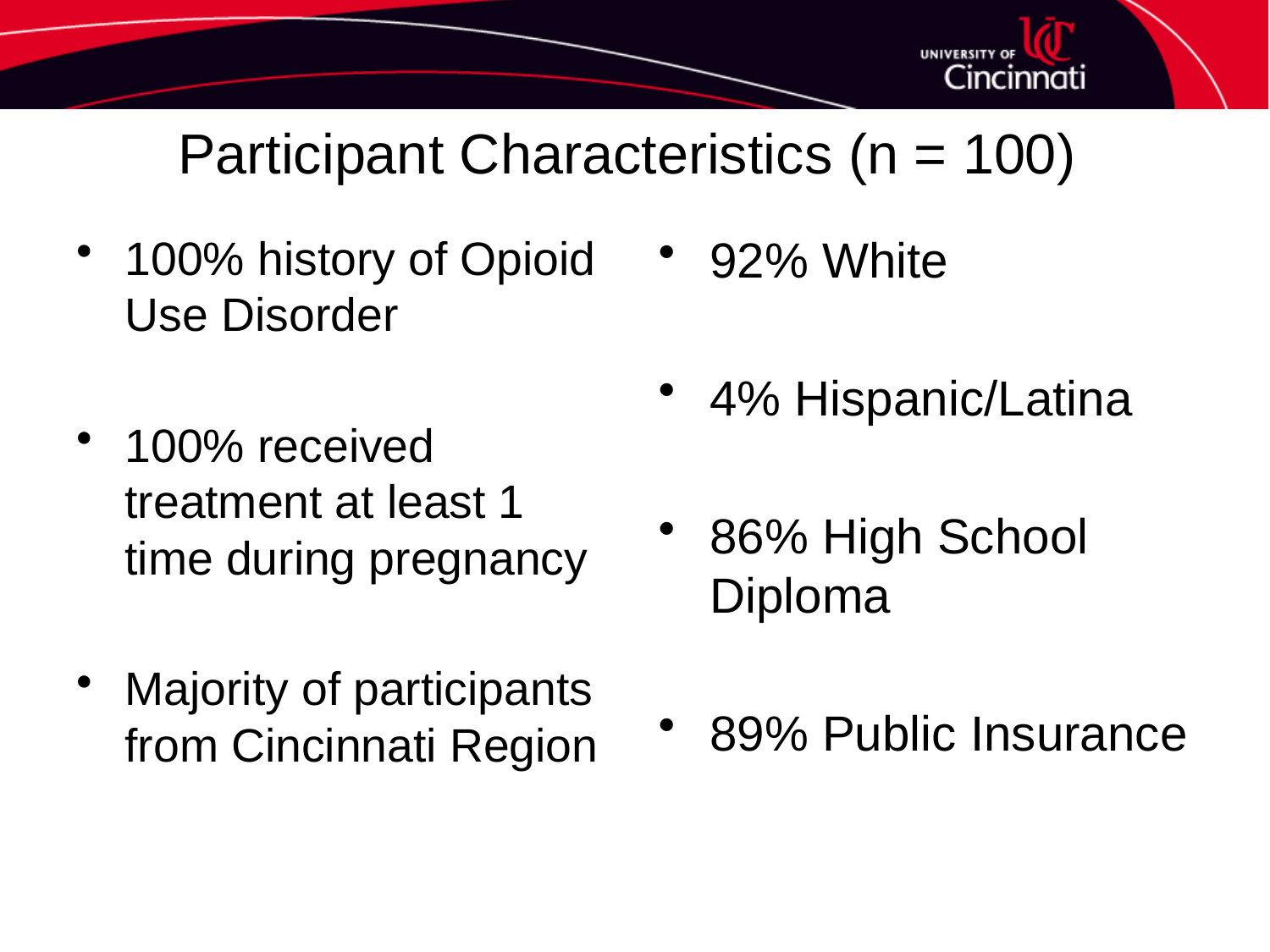

# Participant Characteristics (n = 100)
100% history of Opioid Use Disorder

100% received treatment at least 1 time during pregnancy

Majority of participants from Cincinnati Region

92% White

4% Hispanic/Latina

86% High School Diploma

89% Public Insurance